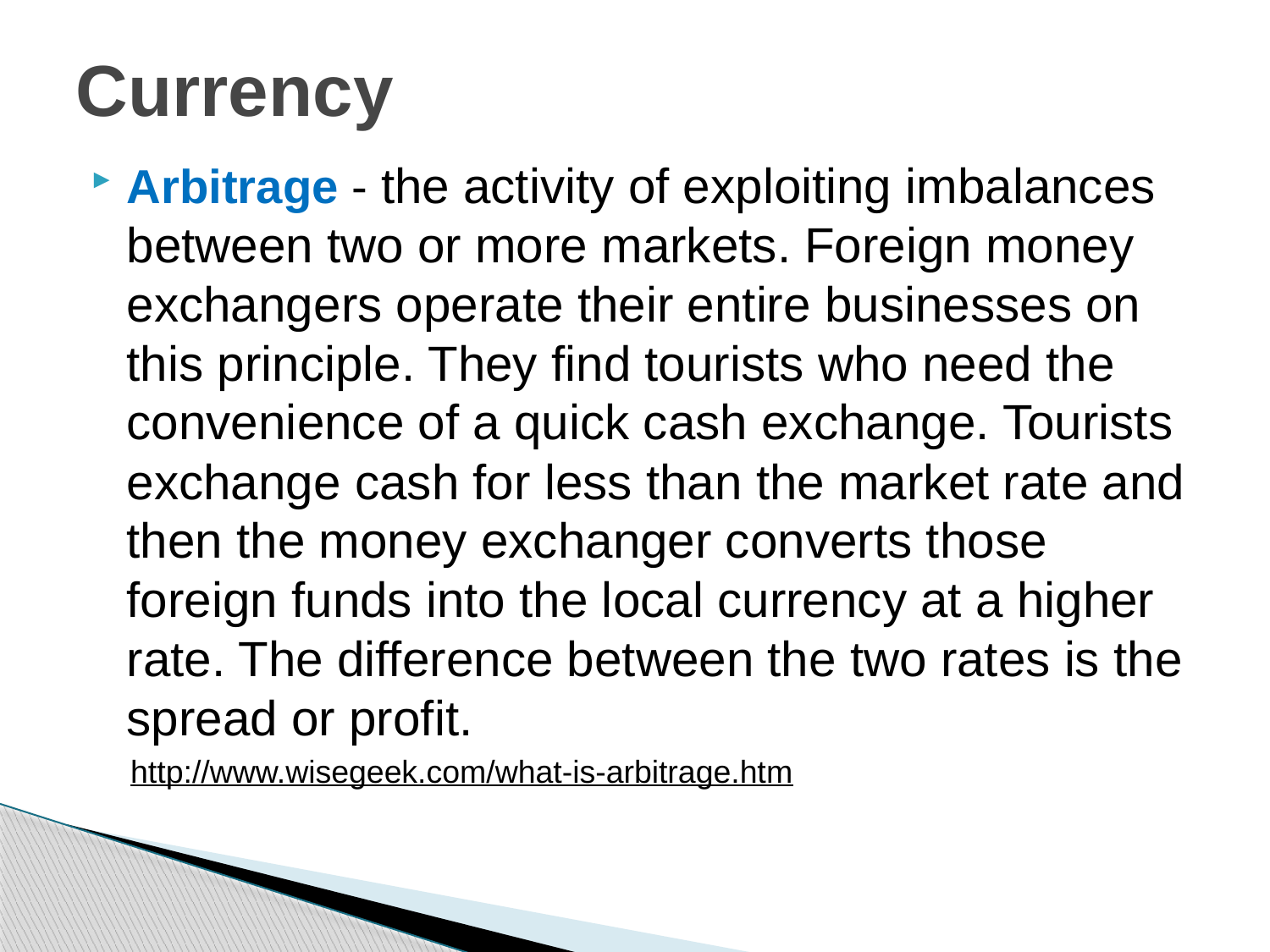

# Currency
Arbitrage - the activity of exploiting imbalances between two or more markets. Foreign money exchangers operate their entire businesses on this principle. They find tourists who need the convenience of a quick cash exchange. Tourists exchange cash for less than the market rate and then the money exchanger converts those foreign funds into the local currency at a higher rate. The difference between the two rates is the spread or profit.
http://www.wisegeek.com/what-is-arbitrage.htm